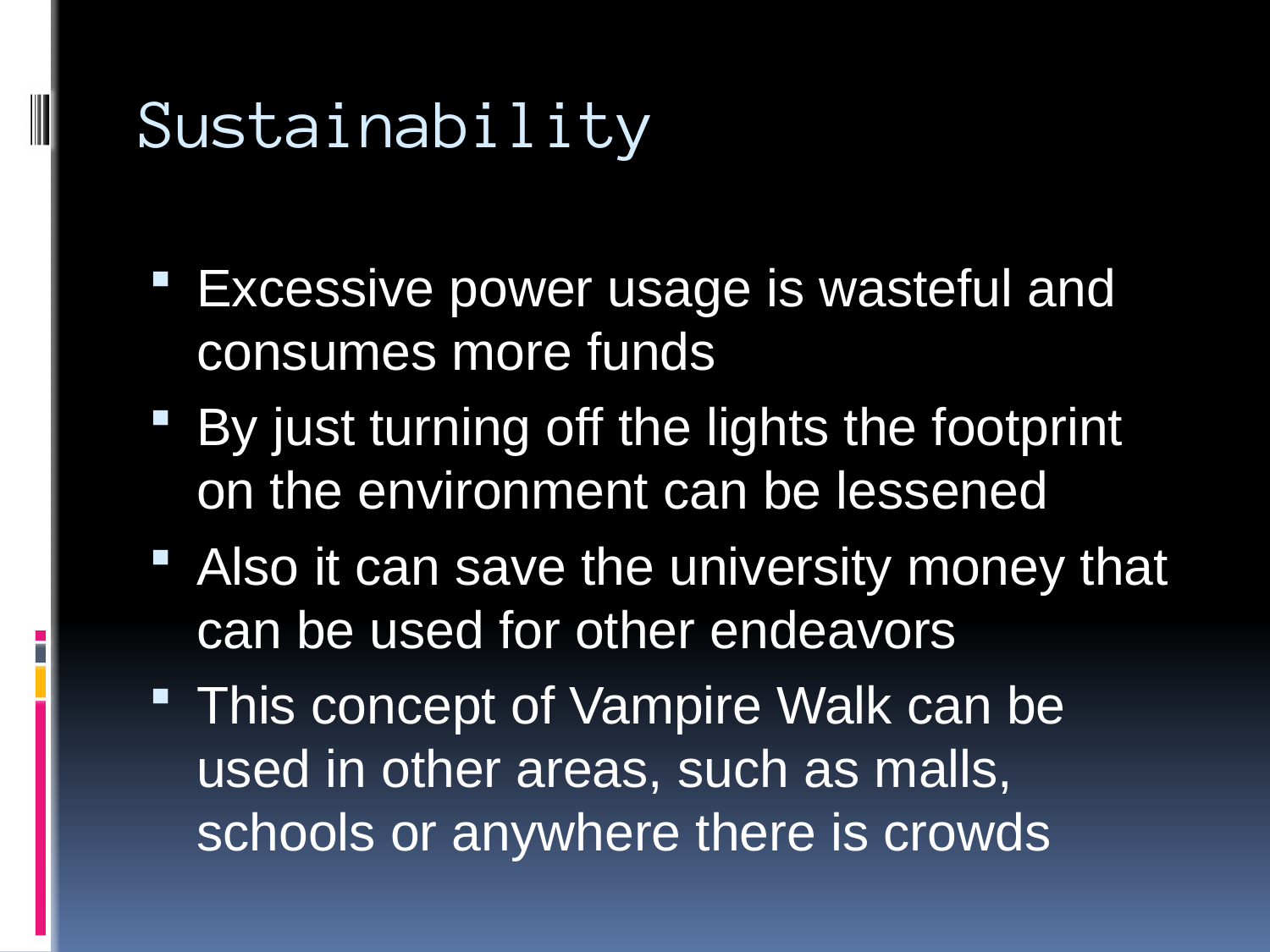

# Sustainability
Excessive power usage is wasteful and consumes more funds
By just turning off the lights the footprint on the environment can be lessened
Also it can save the university money that can be used for other endeavors
This concept of Vampire Walk can be used in other areas, such as malls, schools or anywhere there is crowds